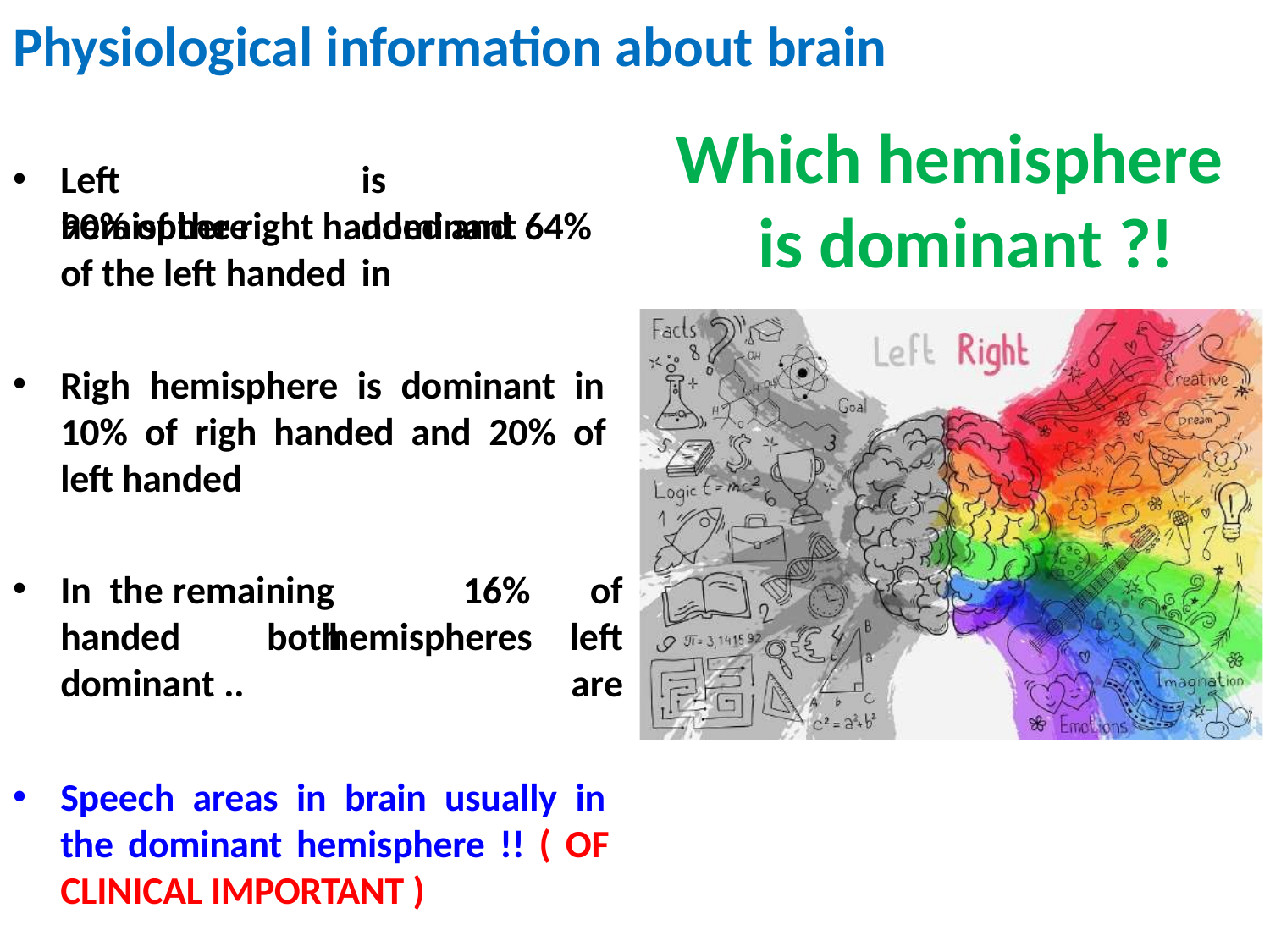

# Physiological information about brain
Which hemisphere  is dominant ?!
Left	hemisphere
is	dominant	in
90% of the right handed and 64%
of the left handed

Righ hemisphere is dominant in  10% of righ handed and 20% of  left handed
In	the	remaining  handed		both
16%	of	left
are
hemispheres
dominant ..

Speech areas in brain usually in  the dominant hemisphere !! ( OF  CLINICAL IMPORTANT )